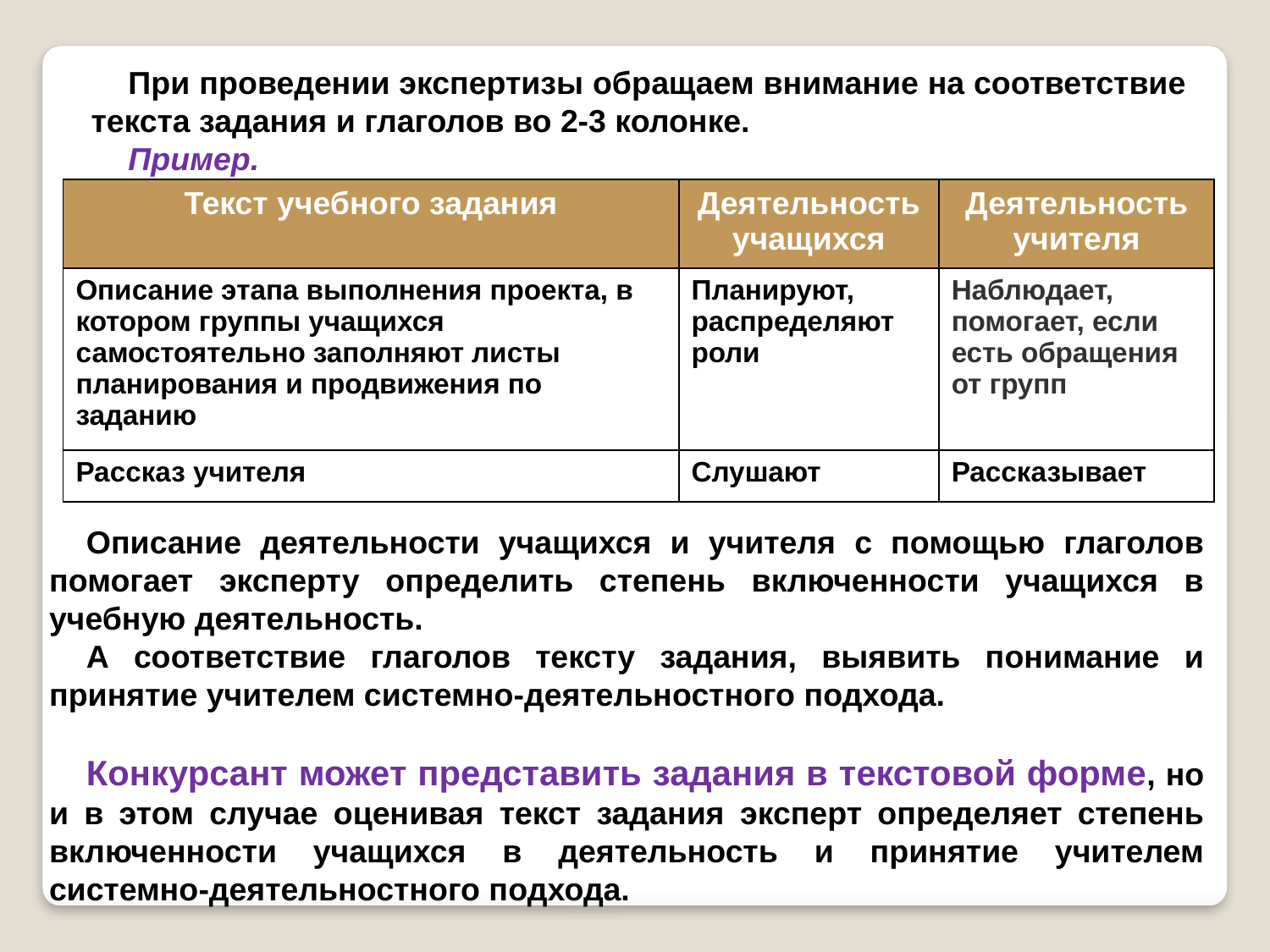

При проведении экспертизы обращаем внимание на соответствие текста задания и глаголов во 2-3 колонке.
Пример.
| Текст учебного задания | Деятельность учащихся | Деятельность учителя |
| --- | --- | --- |
| Описание этапа выполнения проекта, в котором группы учащихся самостоятельно заполняют листы планирования и продвижения по заданию | Планируют, распределяют роли | Наблюдает, помогает, если есть обращения от групп |
| Рассказ учителя | Слушают | Рассказывает |
Описание деятельности учащихся и учителя с помощью глаголов помогает эксперту определить степень включенности учащихся в учебную деятельность.
А соответствие глаголов тексту задания, выявить понимание и принятие учителем системно-деятельностного подхода.

Конкурсант может представить задания в текстовой форме, но и в этом случае оценивая текст задания эксперт определяет степень включенности учащихся в деятельность и принятие учителем системно-деятельностного подхода.